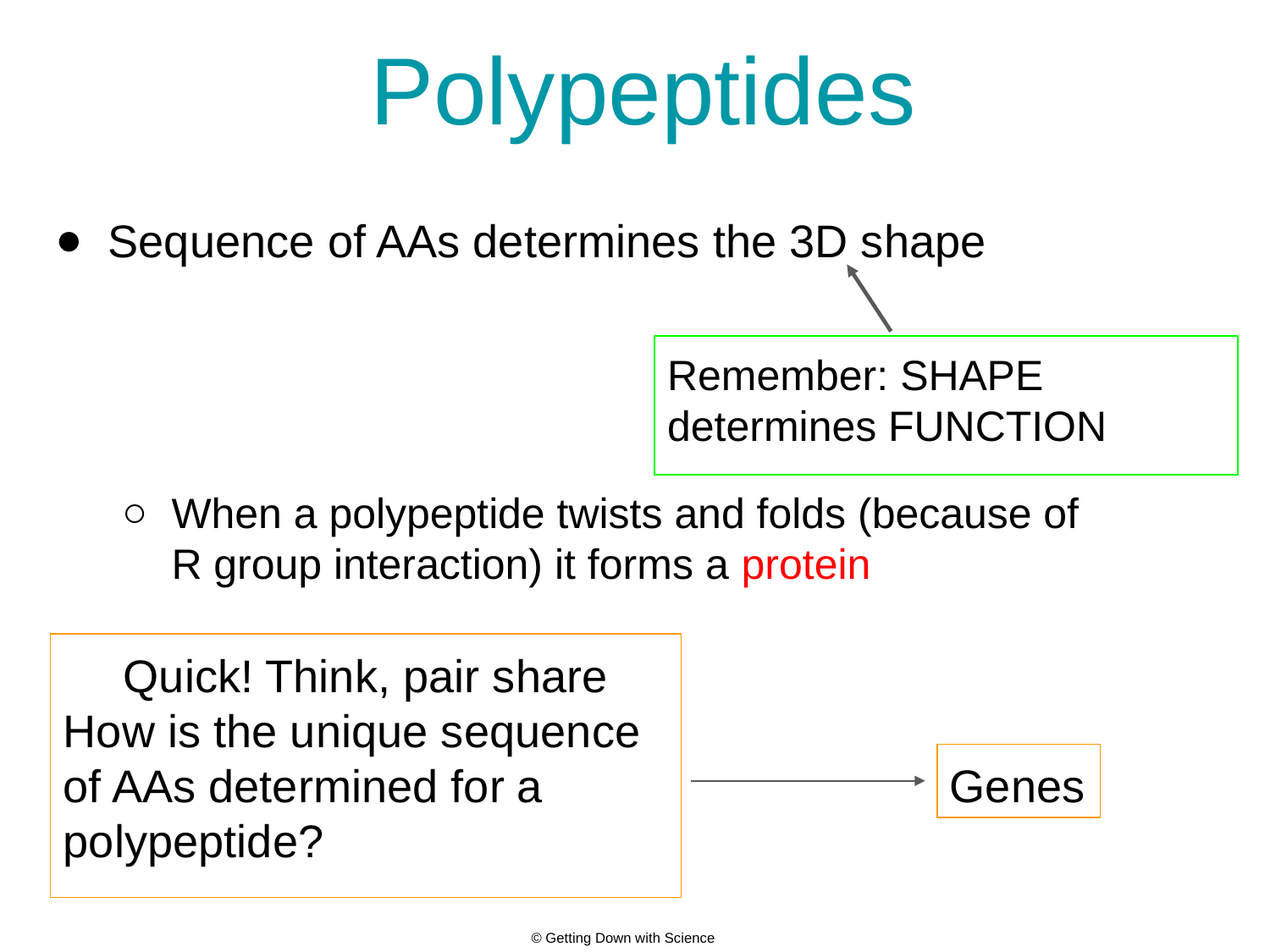

# Polypeptides
Sequence of AAs determines the 3D shape

Remember: SHAPE determines FUNCTION
When a polypeptide twists and folds (because of R group interaction) it forms a protein

Quick! Think, pair share
How is the unique sequence of AAs determined for a polypeptide?
Genes